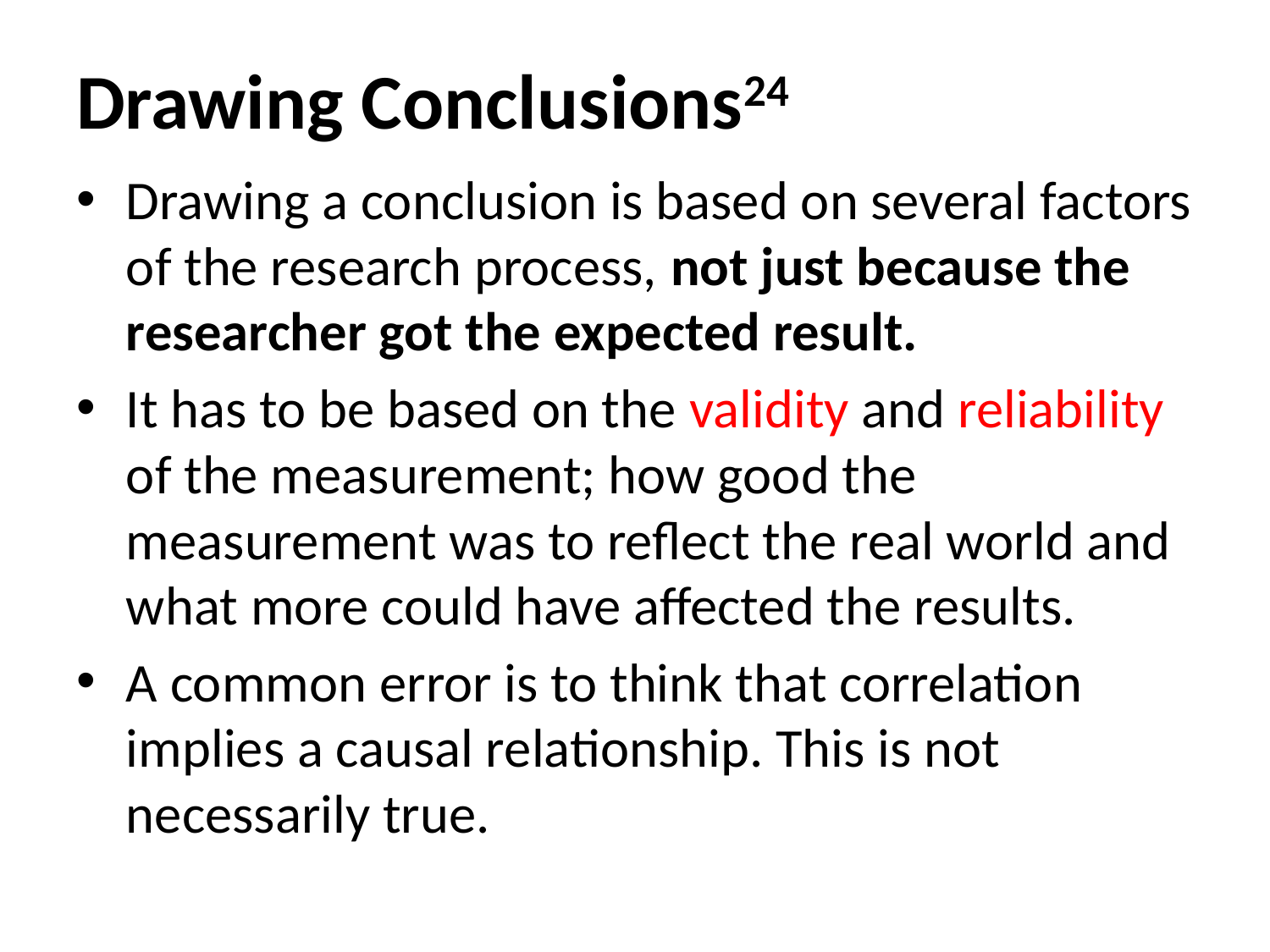

# Drawing Conclusions24
Drawing a conclusion is based on several factors of the research process, not just because the researcher got the expected result.
It has to be based on the validity and reliability of the measurement; how good the measurement was to reflect the real world and what more could have affected the results.
A common error is to think that correlation implies a causal relationship. This is not necessarily true.